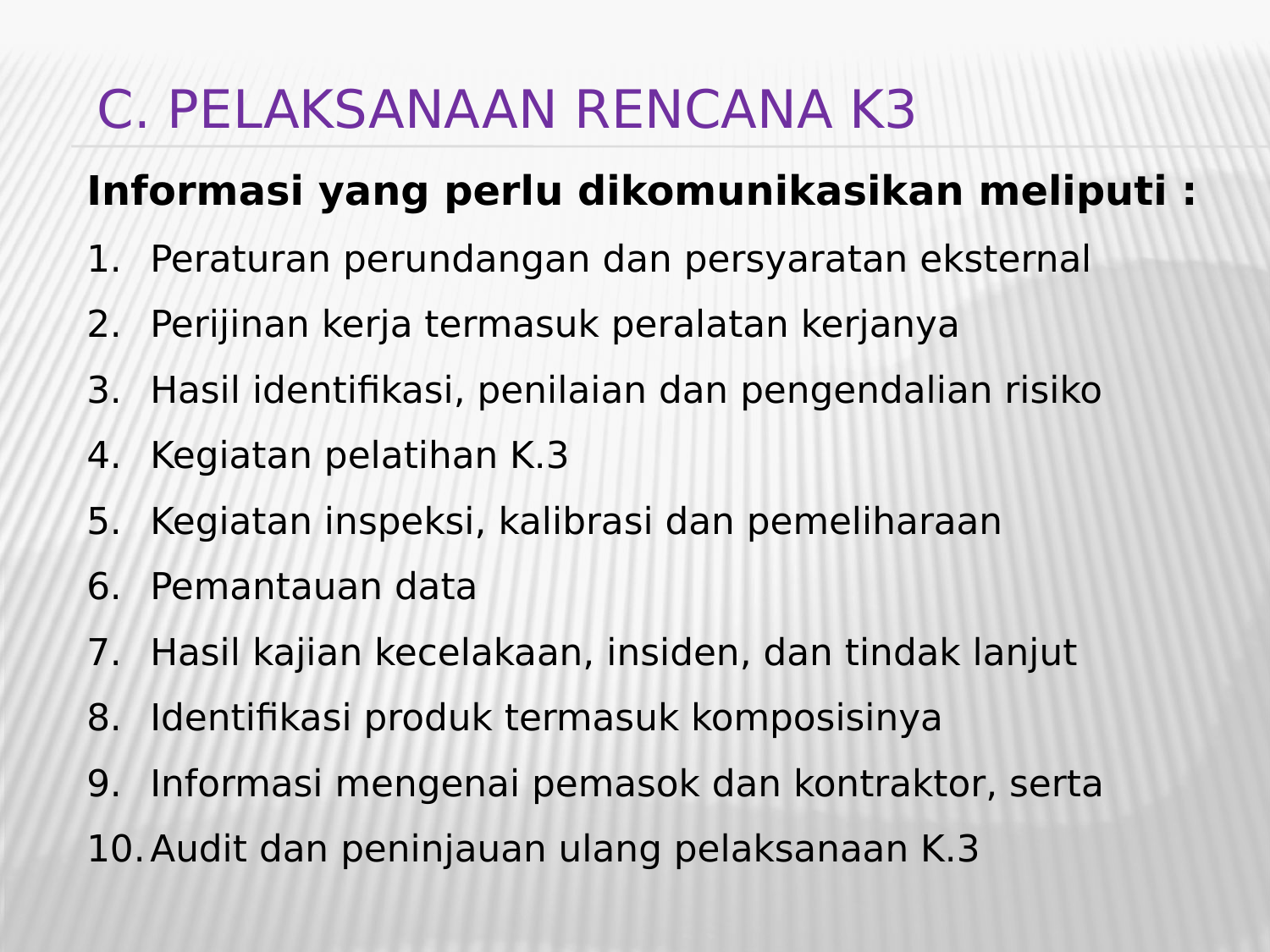

C. PELAKSANAAN RENCANA K3
Informasi yang perlu dikomunikasikan meliputi :
Peraturan perundangan dan persyaratan eksternal
Perijinan kerja termasuk peralatan kerjanya
Hasil identifikasi, penilaian dan pengendalian risiko
Kegiatan pelatihan K.3
Kegiatan inspeksi, kalibrasi dan pemeliharaan
Pemantauan data
Hasil kajian kecelakaan, insiden, dan tindak lanjut
Identifikasi produk termasuk komposisinya
Informasi mengenai pemasok dan kontraktor, serta
Audit dan peninjauan ulang pelaksanaan K.3